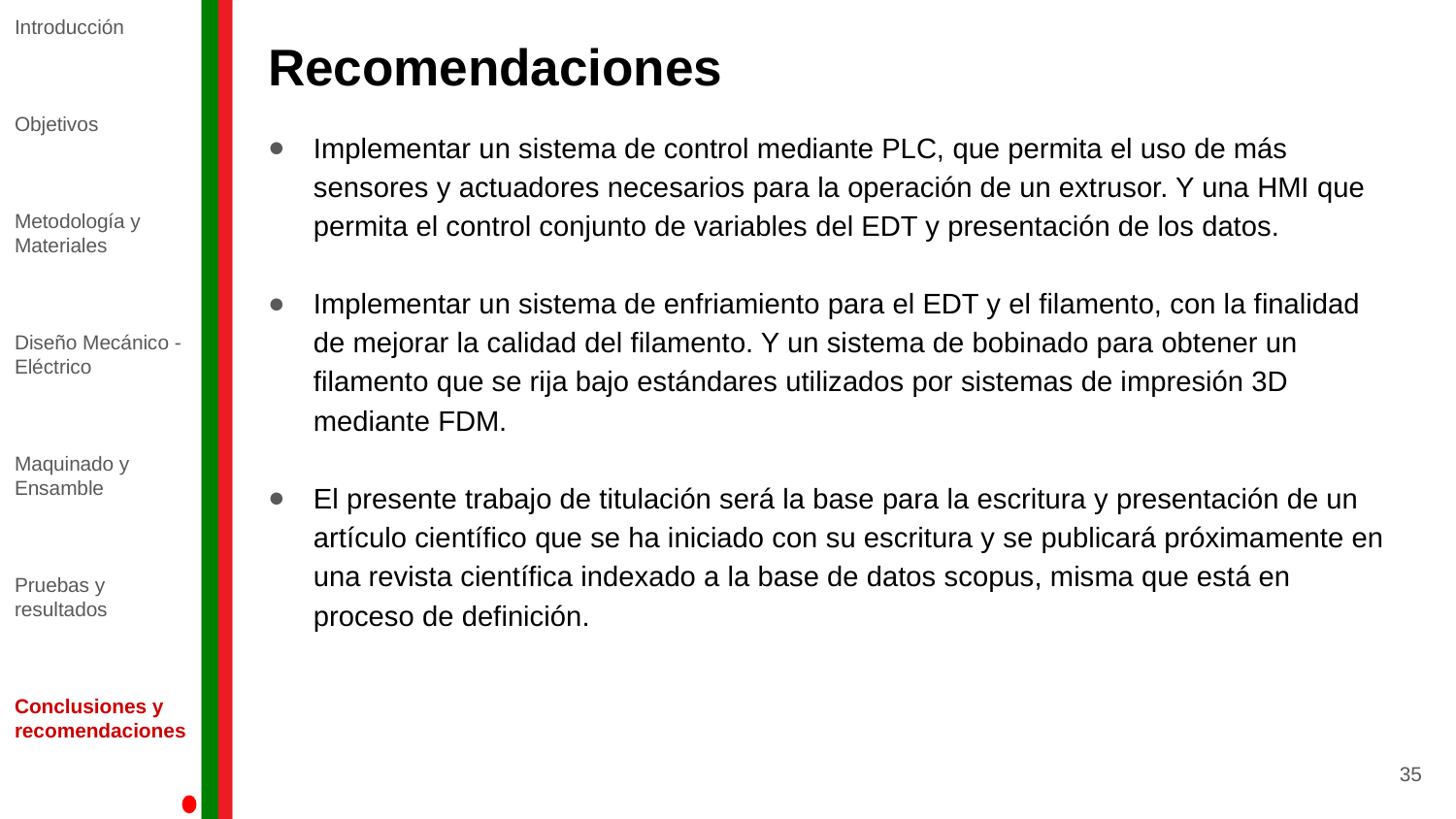

Introducción

Objetivos

Metodología y Materiales

Diseño Mecánico - Eléctrico

Maquinado y Ensamble

Pruebas y resultados

Conclusiones y recomendaciones
# Recomendaciones
Implementar un sistema de control mediante PLC, que permita el uso de más sensores y actuadores necesarios para la operación de un extrusor. Y una HMI que permita el control conjunto de variables del EDT y presentación de los datos.

Implementar un sistema de enfriamiento para el EDT y el filamento, con la finalidad de mejorar la calidad del filamento. Y un sistema de bobinado para obtener un filamento que se rija bajo estándares utilizados por sistemas de impresión 3D mediante FDM.

El presente trabajo de titulación será la base para la escritura y presentación de un artículo científico que se ha iniciado con su escritura y se publicará próximamente en una revista científica indexado a la base de datos scopus, misma que está en proceso de definición.

35